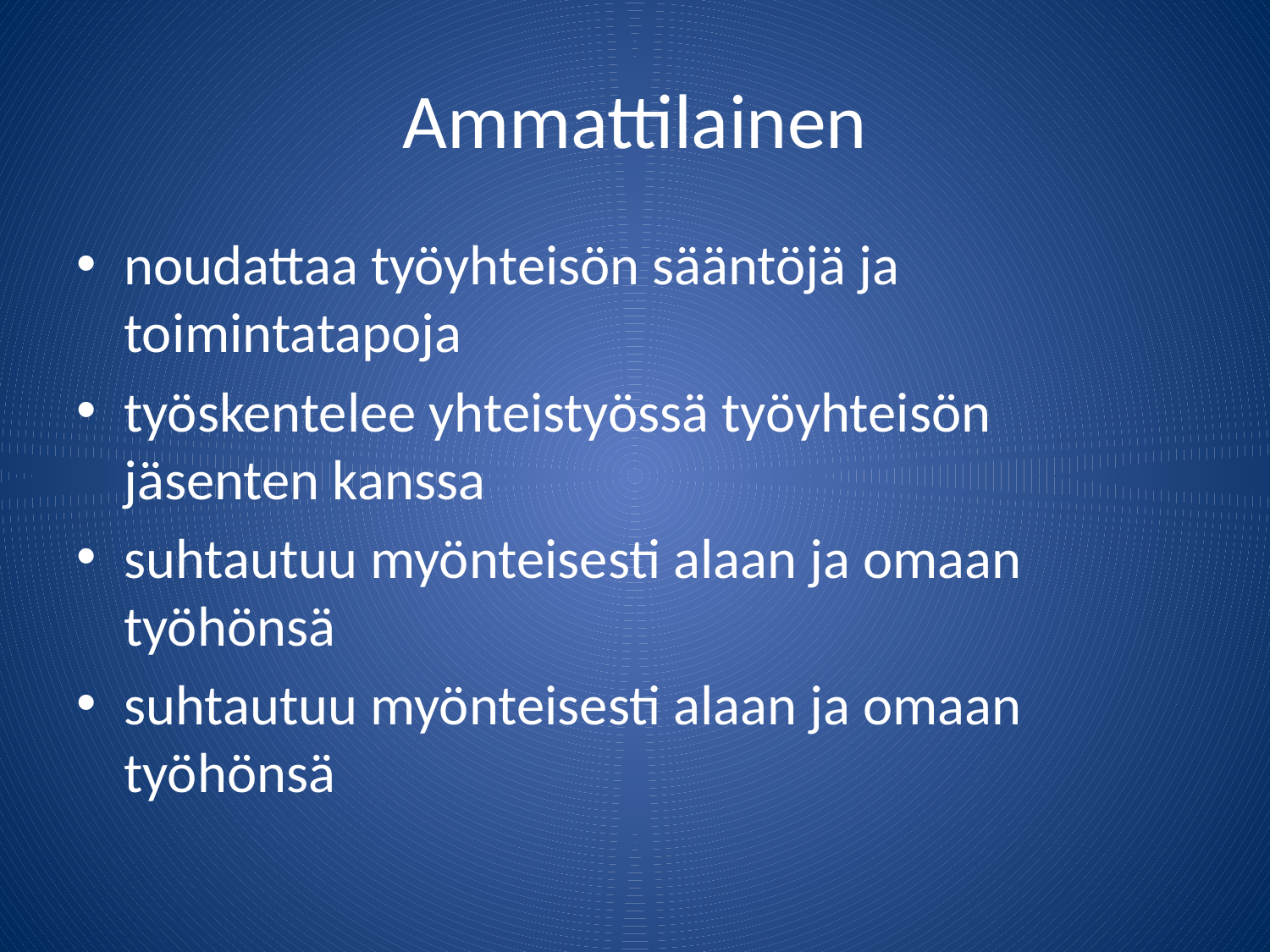

# Ammattilainen
noudattaa työyhteisön sääntöjä ja toimintatapoja
työskentelee yhteistyössä työyhteisön jäsenten kanssa
suhtautuu myönteisesti alaan ja omaan työhönsä
suhtautuu myönteisesti alaan ja omaan työhönsä